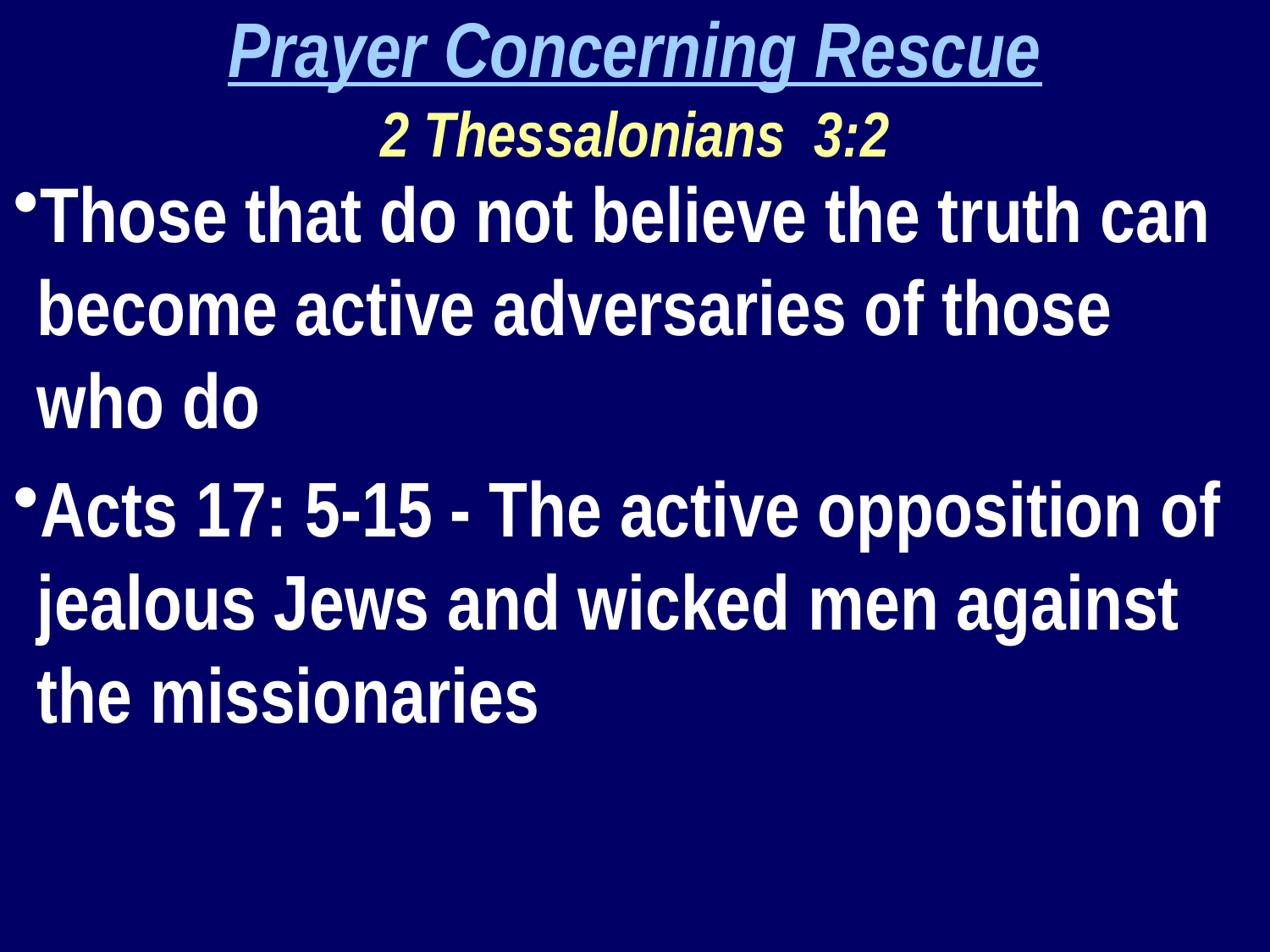

Prayer Concerning Rescue
2 Thessalonians  3:2
Those that do not believe the truth can become active adversaries of those who do
Acts 17: 5-15 - The active opposition of jealous Jews and wicked men against the missionaries